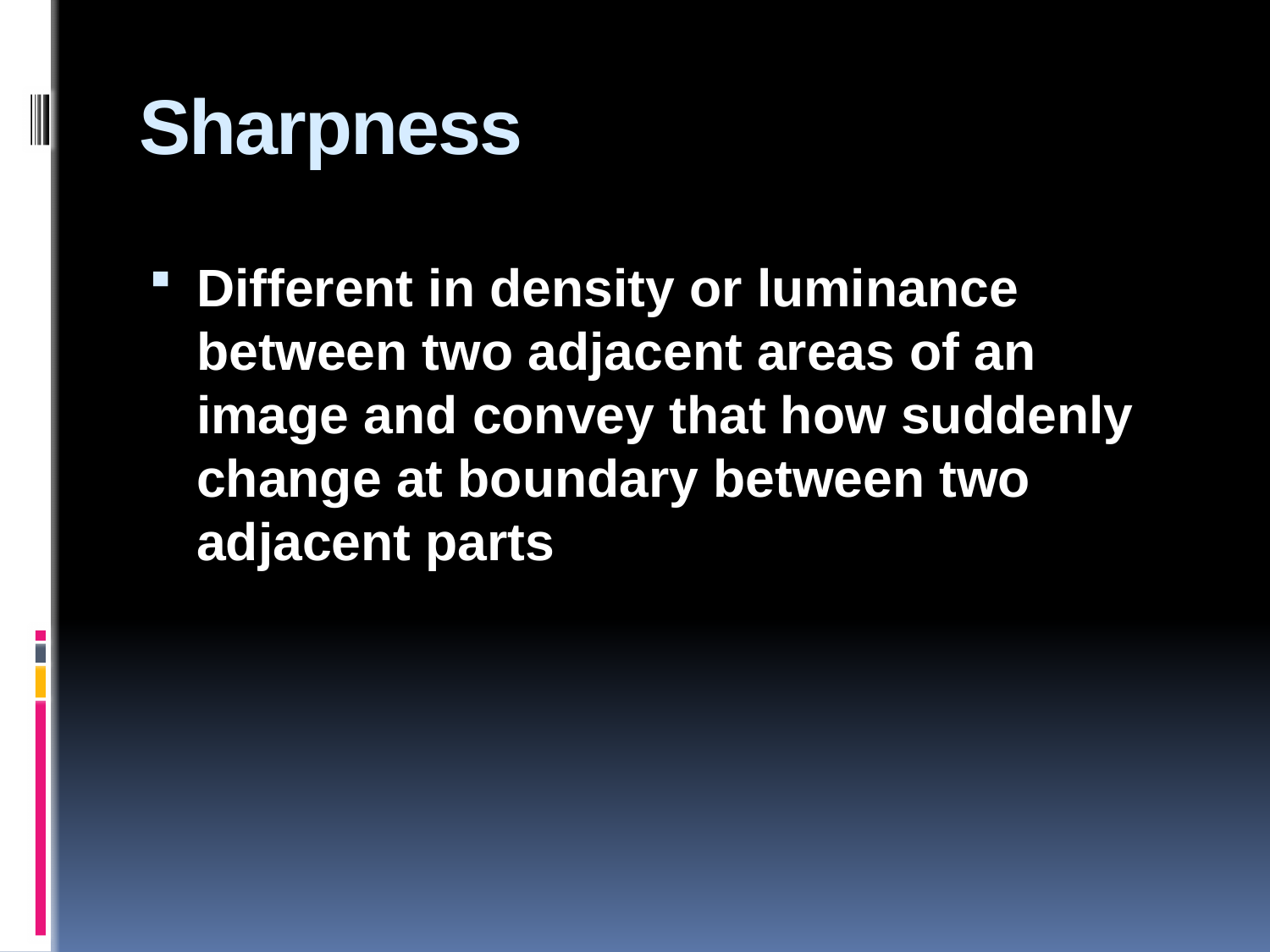

# Sharpness
Different in density or luminance between two adjacent areas of an image and convey that how suddenly change at boundary between two adjacent parts